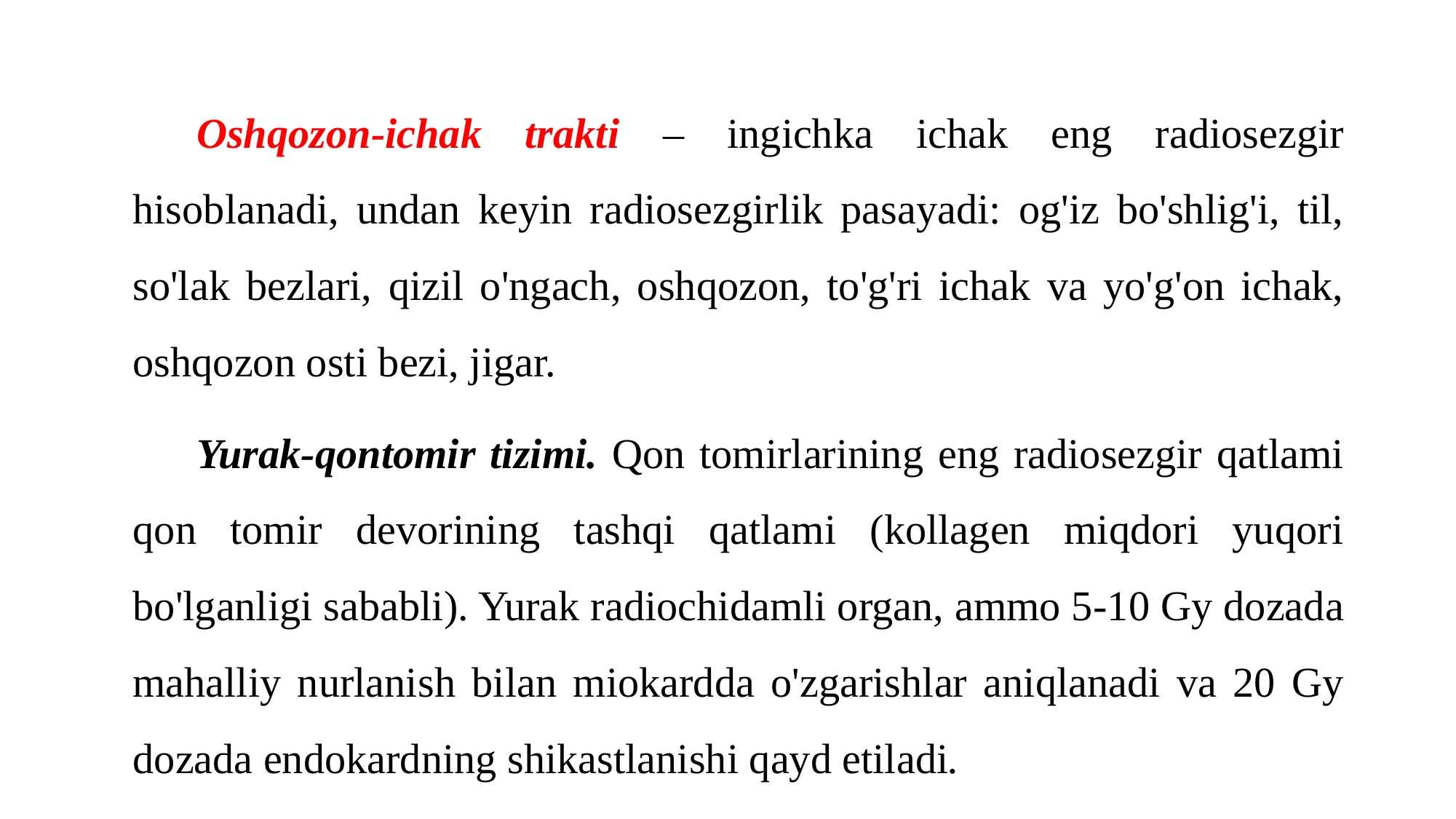

Oshqozon-ichak trakti – ingichka ichak eng radiosezgir hisoblanadi, undan keyin radiosezgirlik pasayadi: og'iz bo'shlig'i, til, so'lak bezlari, qizil o'ngach, oshqozon, to'g'ri ichak va yo'g'on ichak, oshqozon osti bezi, jigar.
Yurak-qontomir tizimi. Qon tomirlarining eng radiosezgir qatlami qon tomir devorining tashqi qatlami (kollagen miqdori yuqori bo'lganligi sababli). Yurak radiochidamli organ, ammo 5-10 Gy dozada mahalliy nurlanish bilan miokardda o'zgarishlar aniqlanadi va 20 Gy dozada endokardning shikastlanishi qayd etiladi.